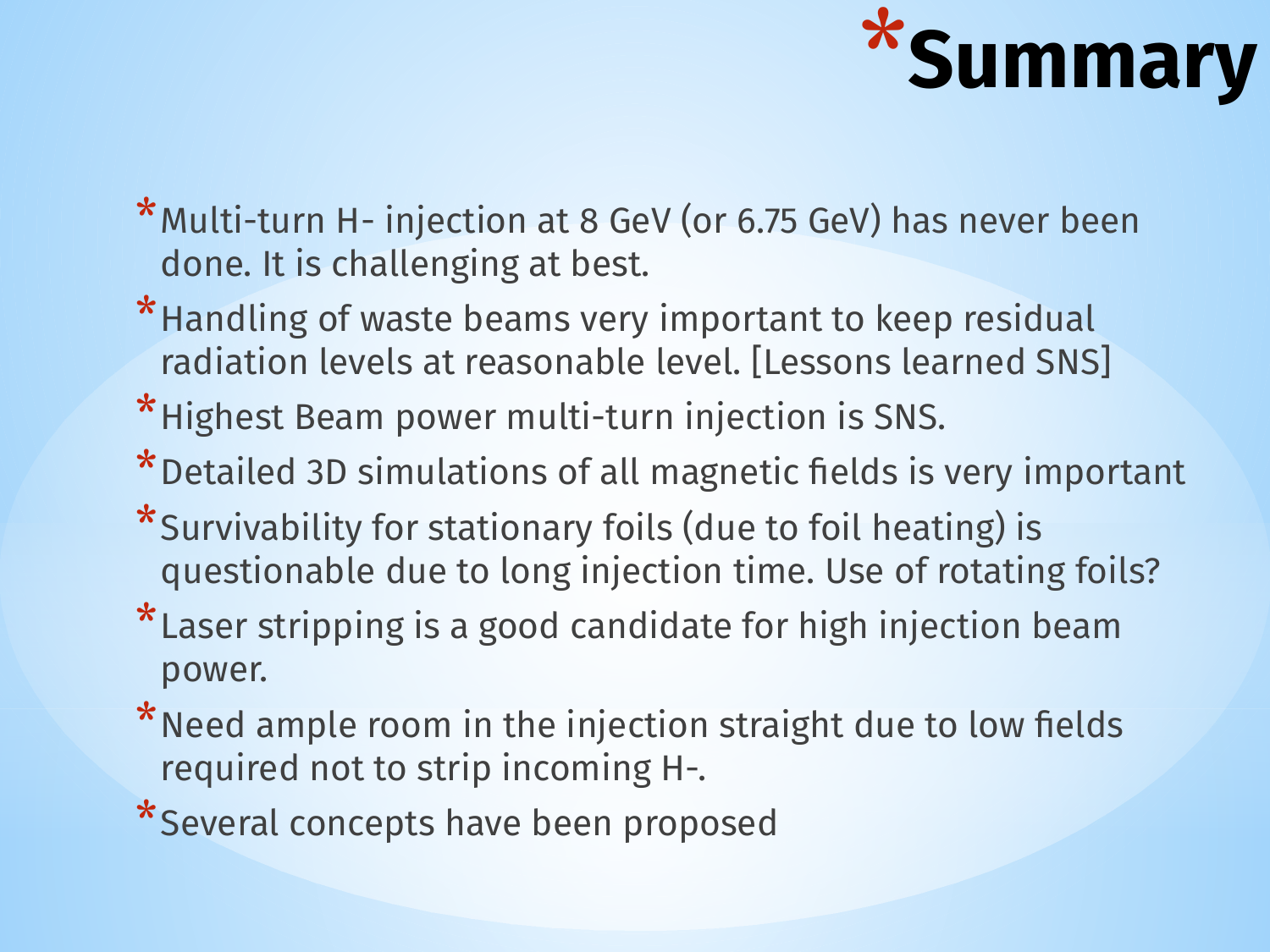

# Summary
Multi-turn H- injection at 8 GeV (or 6.75 GeV) has never been done. It is challenging at best.
Handling of waste beams very important to keep residual radiation levels at reasonable level. [Lessons learned SNS]
Highest Beam power multi-turn injection is SNS.
Detailed 3D simulations of all magnetic fields is very important
Survivability for stationary foils (due to foil heating) is questionable due to long injection time. Use of rotating foils?
Laser stripping is a good candidate for high injection beam power.
Need ample room in the injection straight due to low fields required not to strip incoming H-.
Several concepts have been proposed